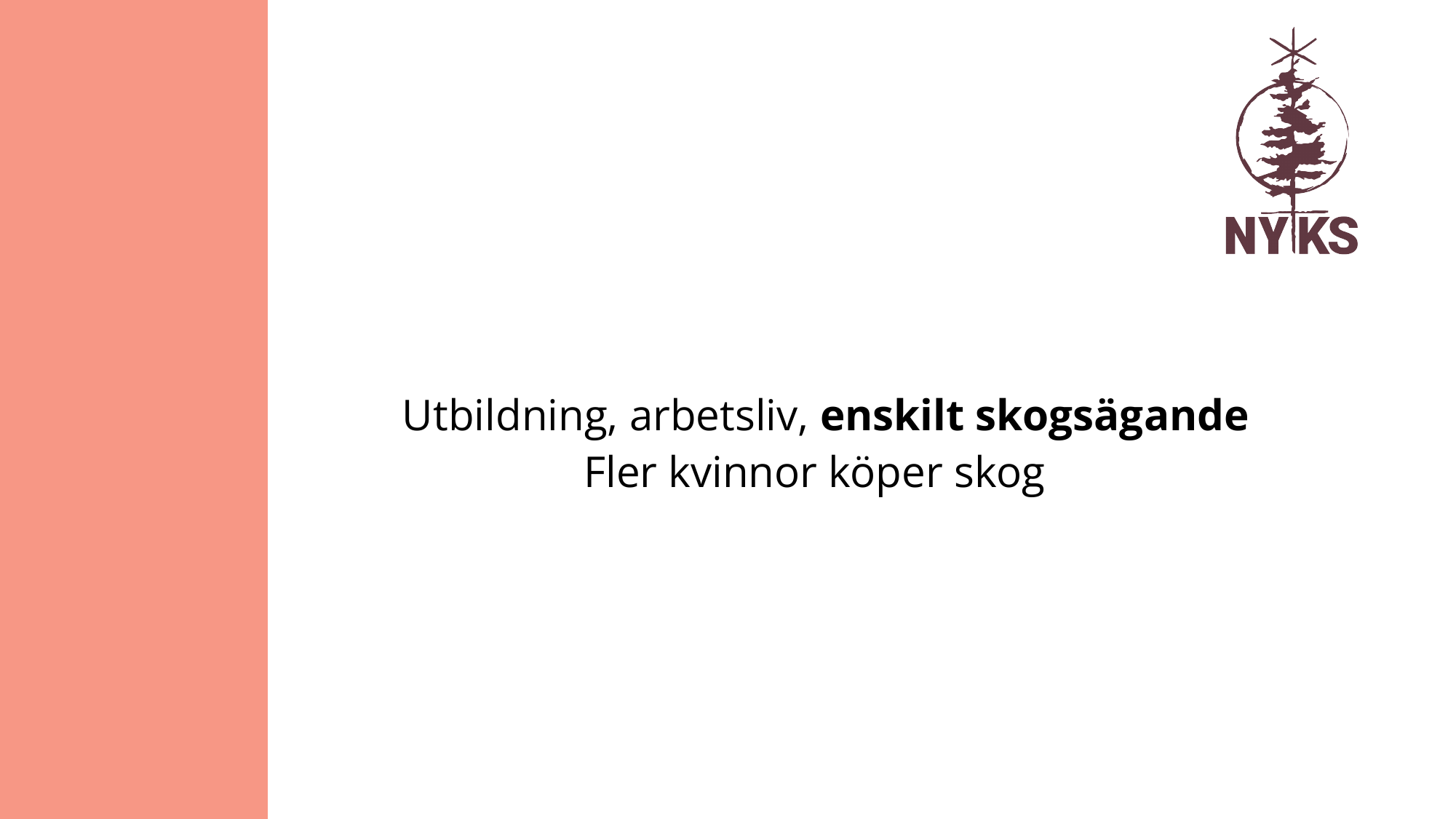

Utbildning, arbetsliv, enskilt skogsägande
Fler kvinnor köper skog